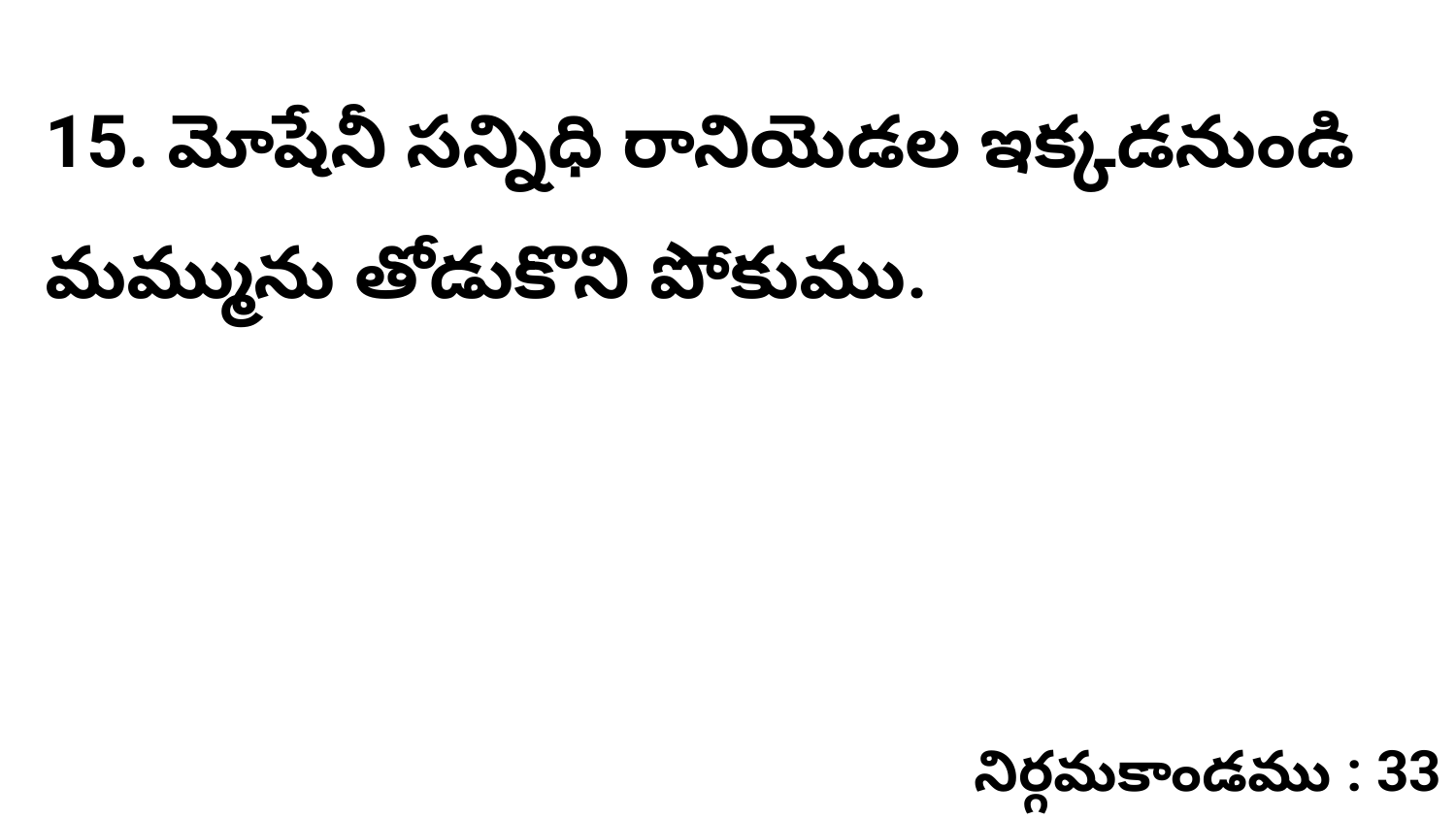

15. మోషేనీ సన్నిధి రానియెడల ఇక్కడనుండి మమ్మును తోడుకొని పోకుము.
నిర్గమకాండము : 33